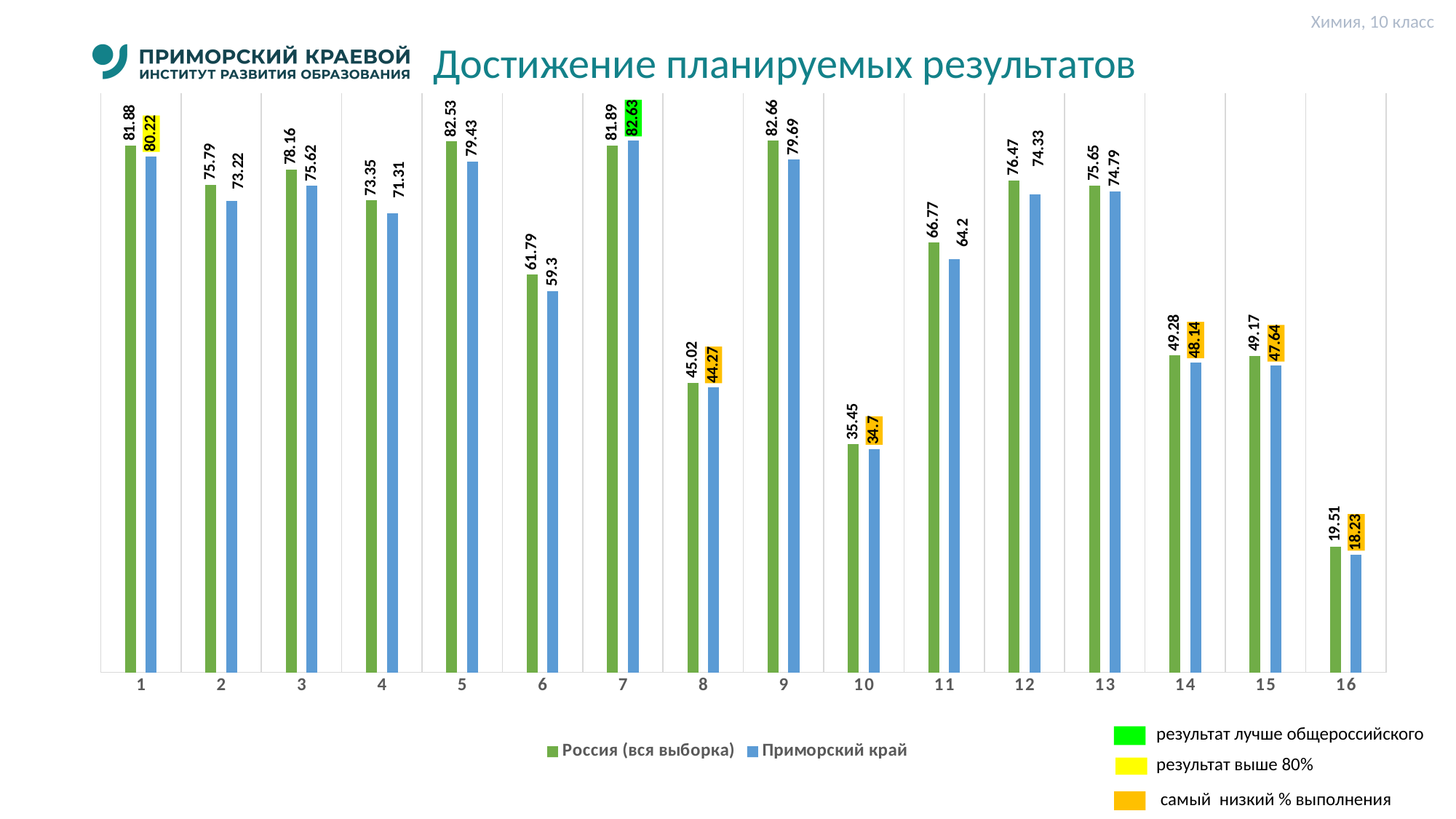

Химия, 10 класс
# Достижение планируемых результатов

### Chart

| Category | Россия (вся выборка) | Приморский край |
|---|---|---|
| 1 | 81.88 | 80.22 |
| 2 | 75.79 | 73.22 |
| 3 | 78.16 | 75.62 |
| 4 | 73.35 | 71.31 |
| 5 | 82.53 | 79.43 |
| 6 | 61.79 | 59.3 |
| 7 | 81.89 | 82.63 |
| 8 | 45.02 | 44.27 |
| 9 | 82.66 | 79.69 |
| 10 | 35.45 | 34.7 |
| 11 | 66.77 | 64.2 |
| 12 | 76.47 | 74.33 |
| 13 | 75.65 | 74.79 |
| 14 | 49.28 | 48.14 |
| 15 | 49.17 | 47.64 |
| 16 | 19.51 | 18.23 |
результат лучше общероссийского

результат выше 80%

 самый  низкий % выполнения